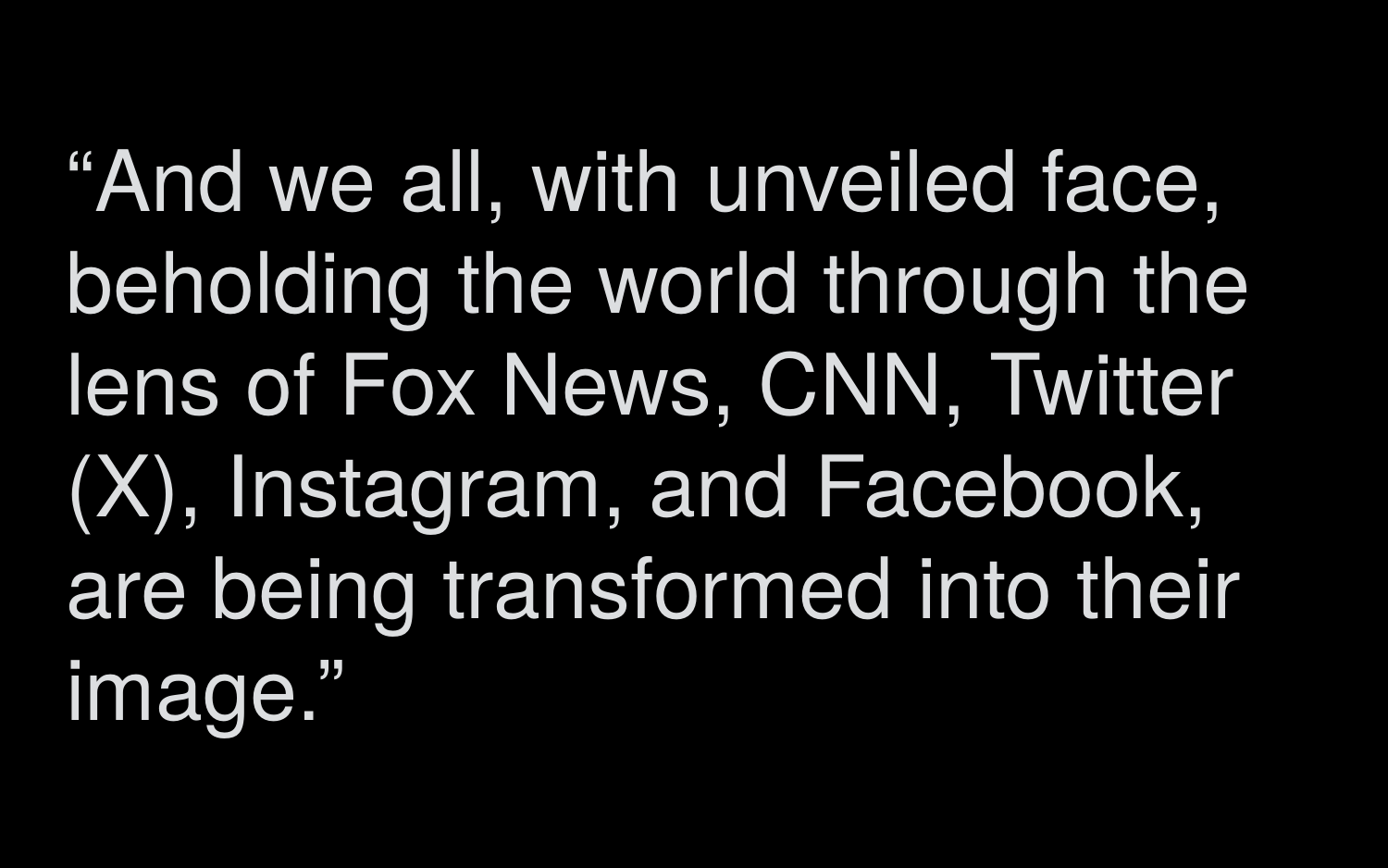

“And we all, with unveiled face, beholding the world through the lens of Fox News, CNN, Twitter (X), Instagram, and Facebook, are being transformed into their image.”